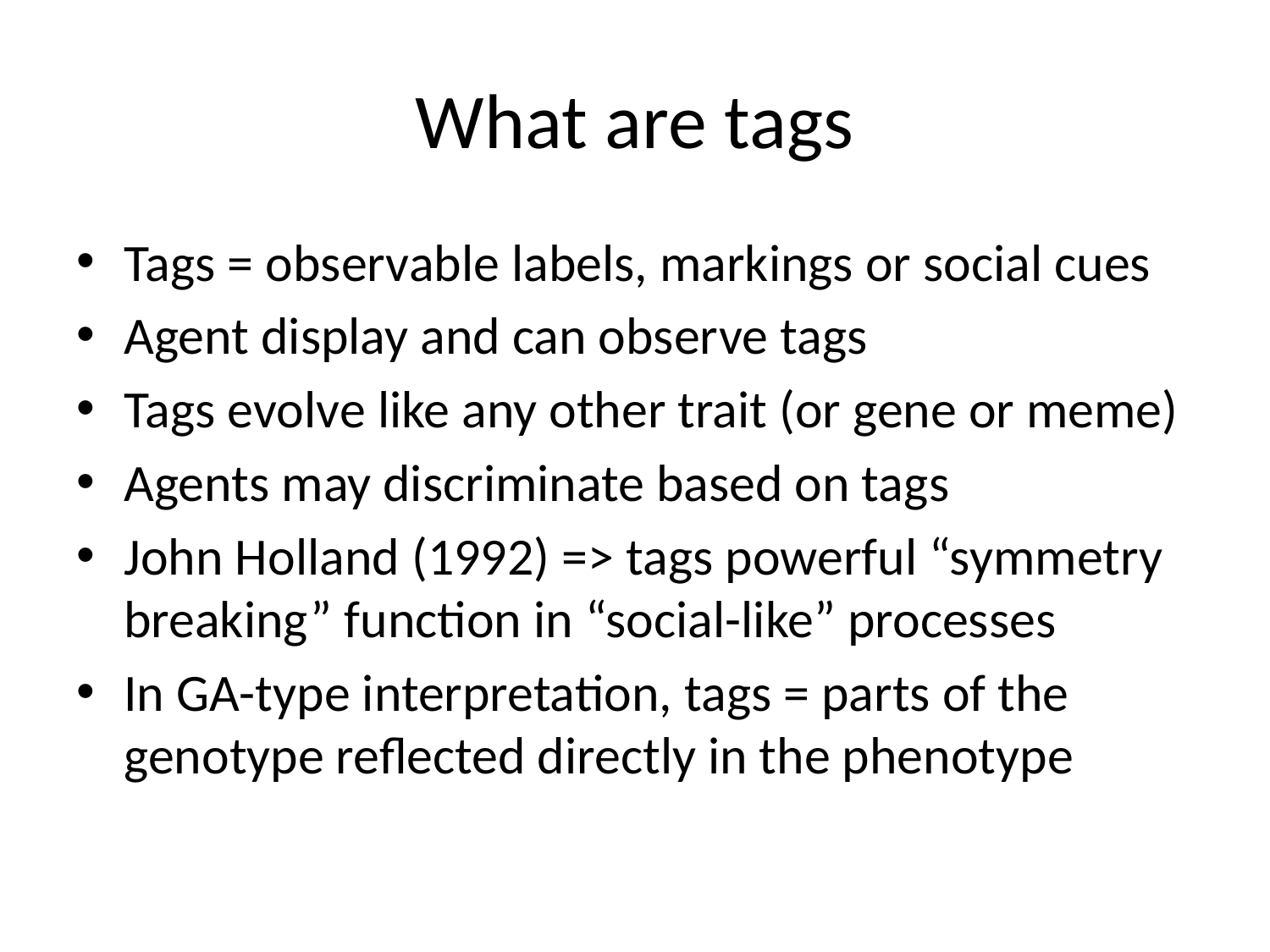

# What are tags
Tags = observable labels, markings or social cues
Agent display and can observe tags
Tags evolve like any other trait (or gene or meme)
Agents may discriminate based on tags
John Holland (1992) => tags powerful “symmetry breaking” function in “social-like” processes
In GA-type interpretation, tags = parts of the genotype reflected directly in the phenotype